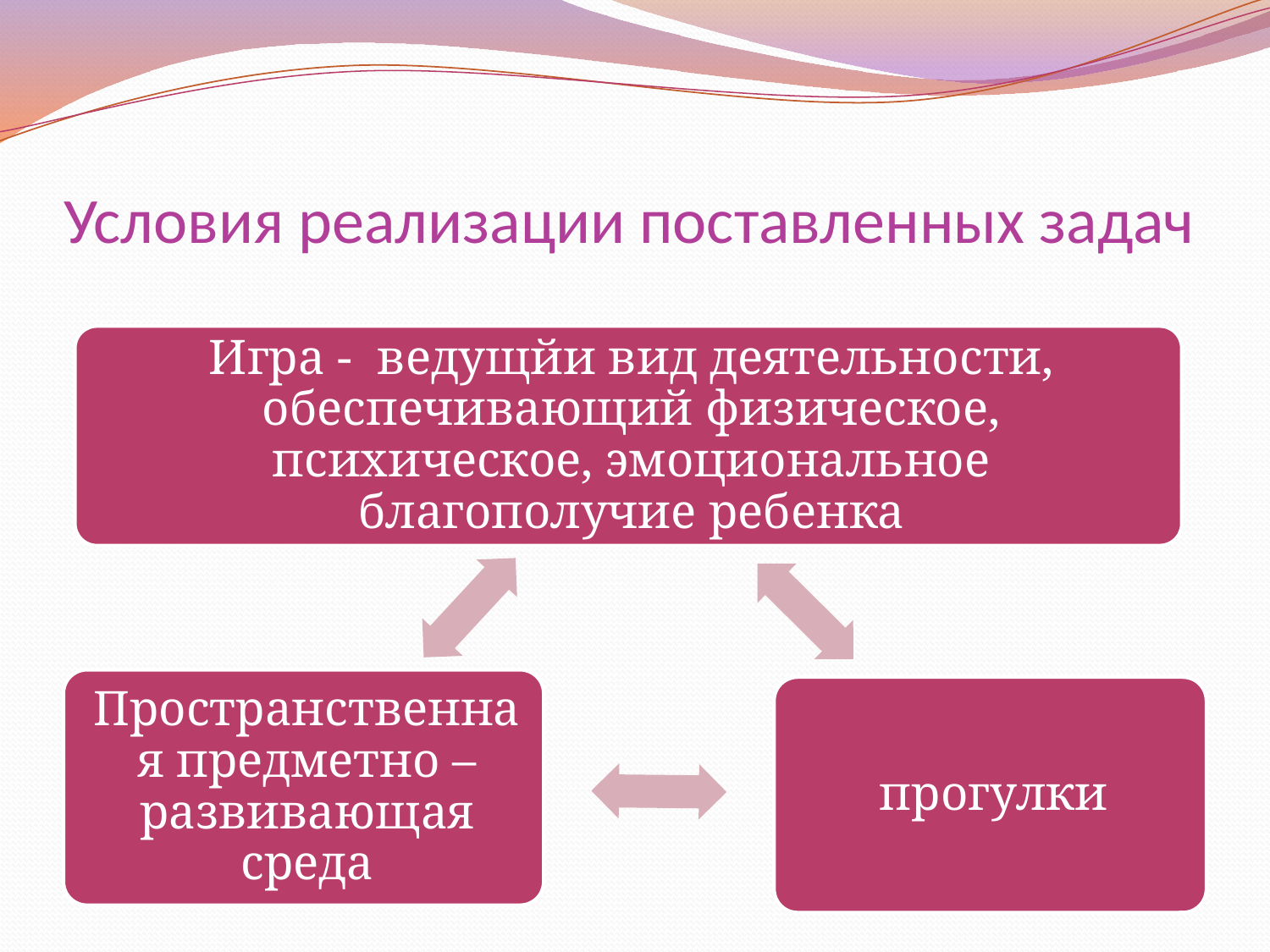

# Условия реализации поставленных задач
Игра -  ведущйи вид деятельности, обеспечивающий физическое, психическое, эмоциональное благополучие ребенка

прогулки

Пространственная предметно – развивающая среда